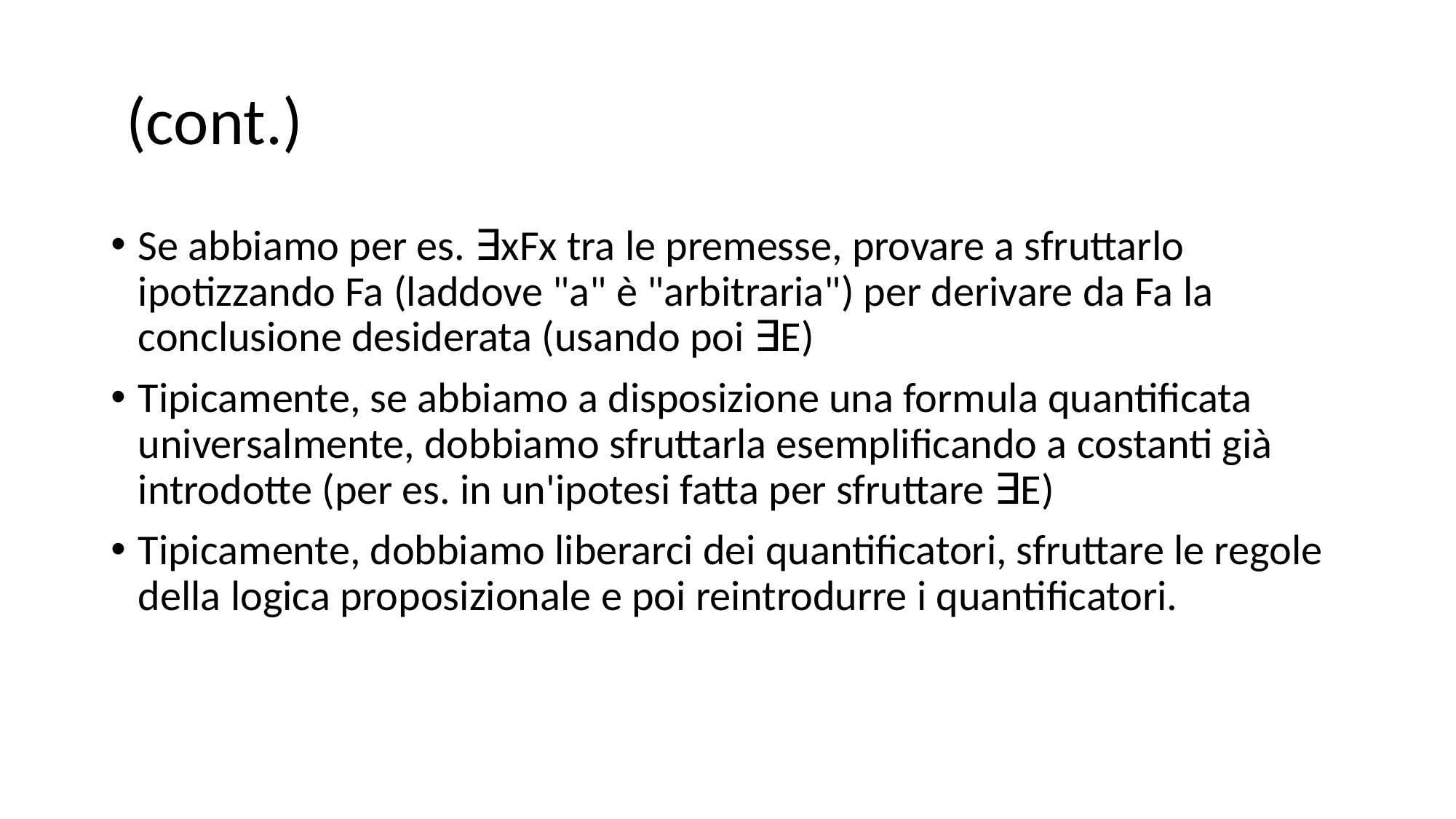

# (cont.)
Se abbiamo per es. ∃xFx tra le premesse, provare a sfruttarlo ipotizzando Fa (laddove "a" è "arbitraria") per derivare da Fa la conclusione desiderata (usando poi ∃E)
Tipicamente, se abbiamo a disposizione una formula quantificata universalmente, dobbiamo sfruttarla esemplificando a costanti già introdotte (per es. in un'ipotesi fatta per sfruttare ∃E)
Tipicamente, dobbiamo liberarci dei quantificatori, sfruttare le regole della logica proposizionale e poi reintrodurre i quantificatori.